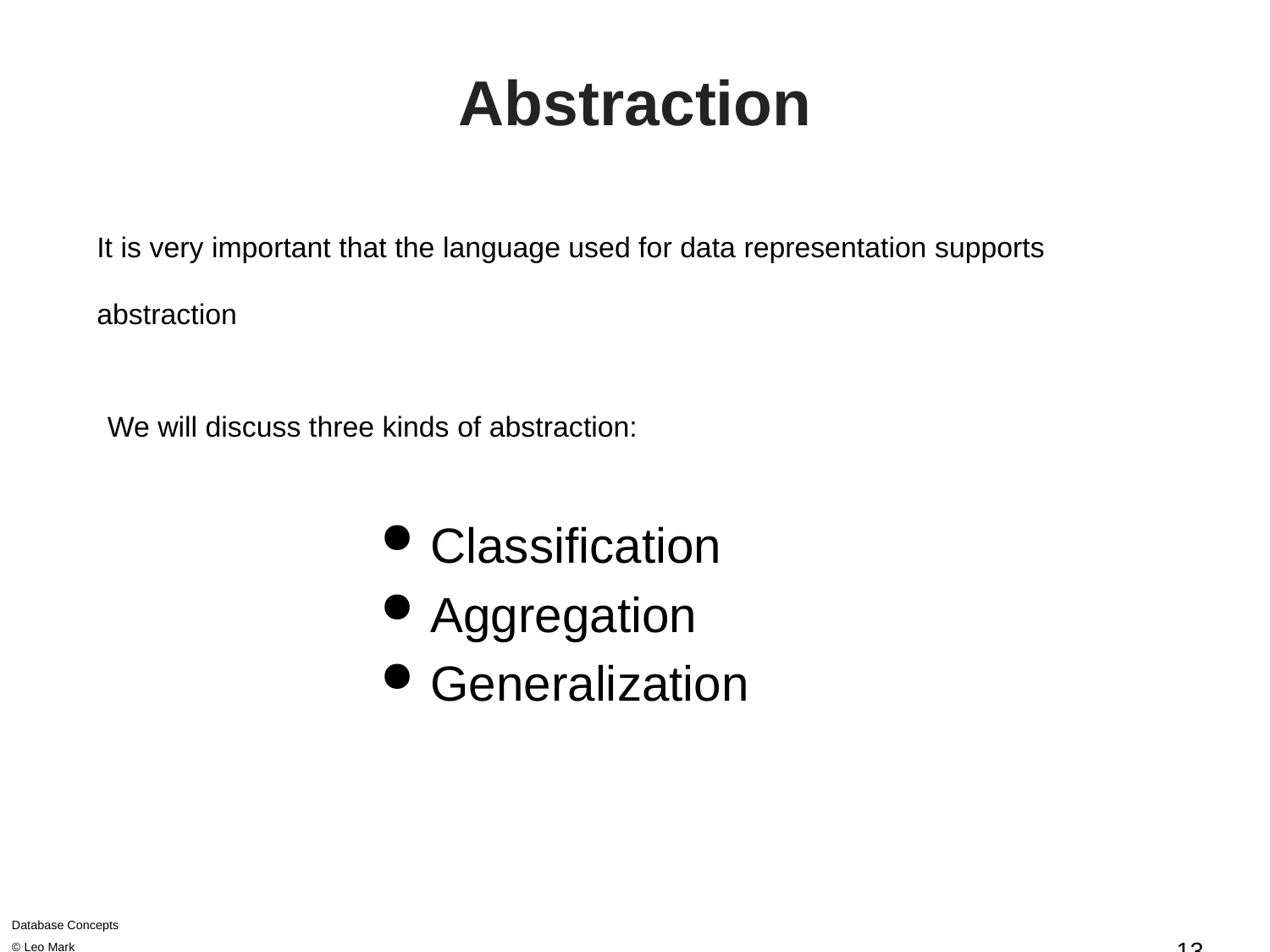

# Abstraction
It is very important that the language used for data representation supports abstraction
We will discuss three kinds of abstraction:
Classification
Aggregation
Generalization